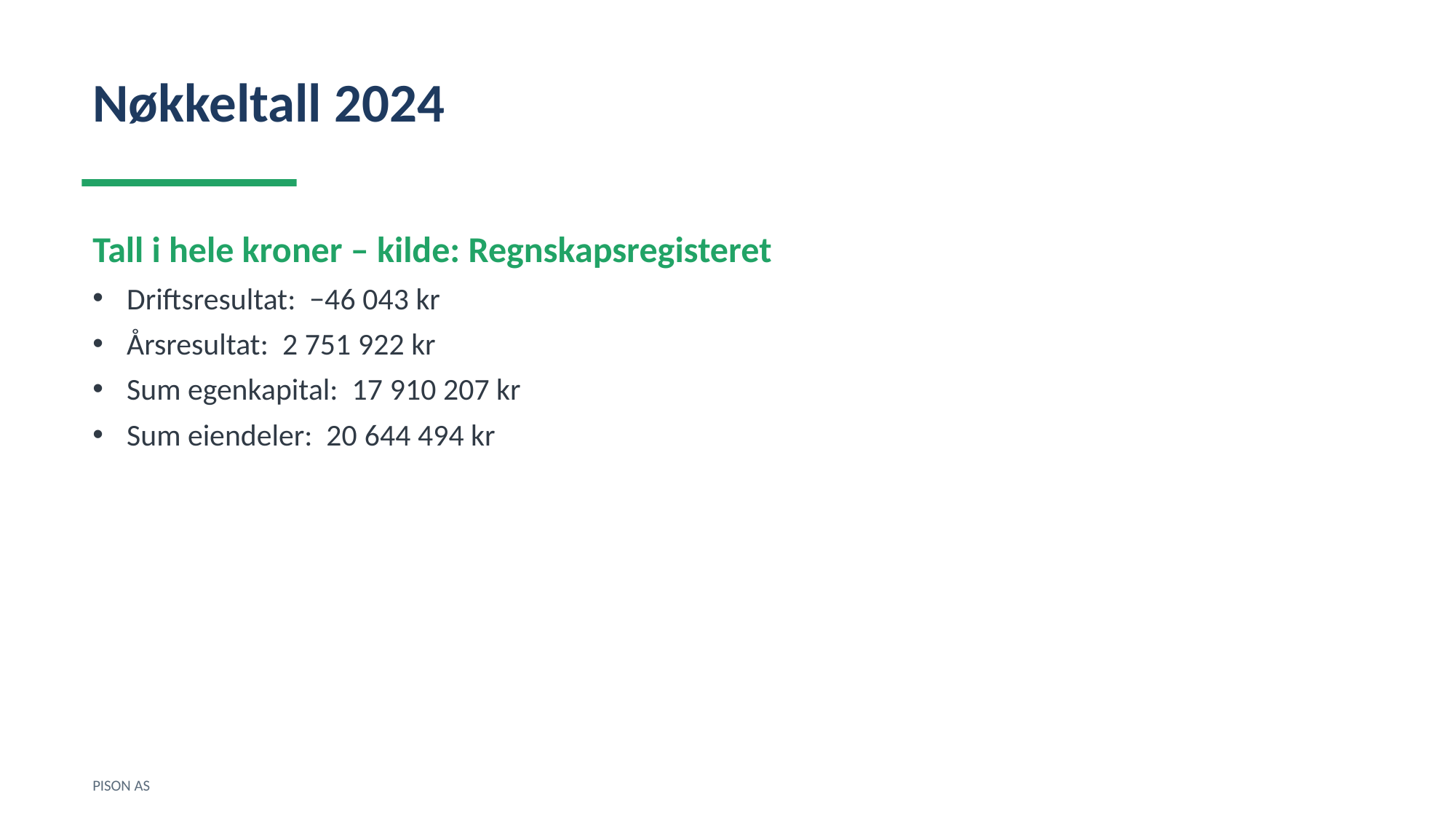

Nøkkeltall 2024

Tall i hele kroner – kilde: Regnskapsregisteret
Driftsresultat:  −46 043 kr
Årsresultat:  2 751 922 kr
Sum egenkapital:  17 910 207 kr
Sum eiendeler:  20 644 494 kr
PISON AS